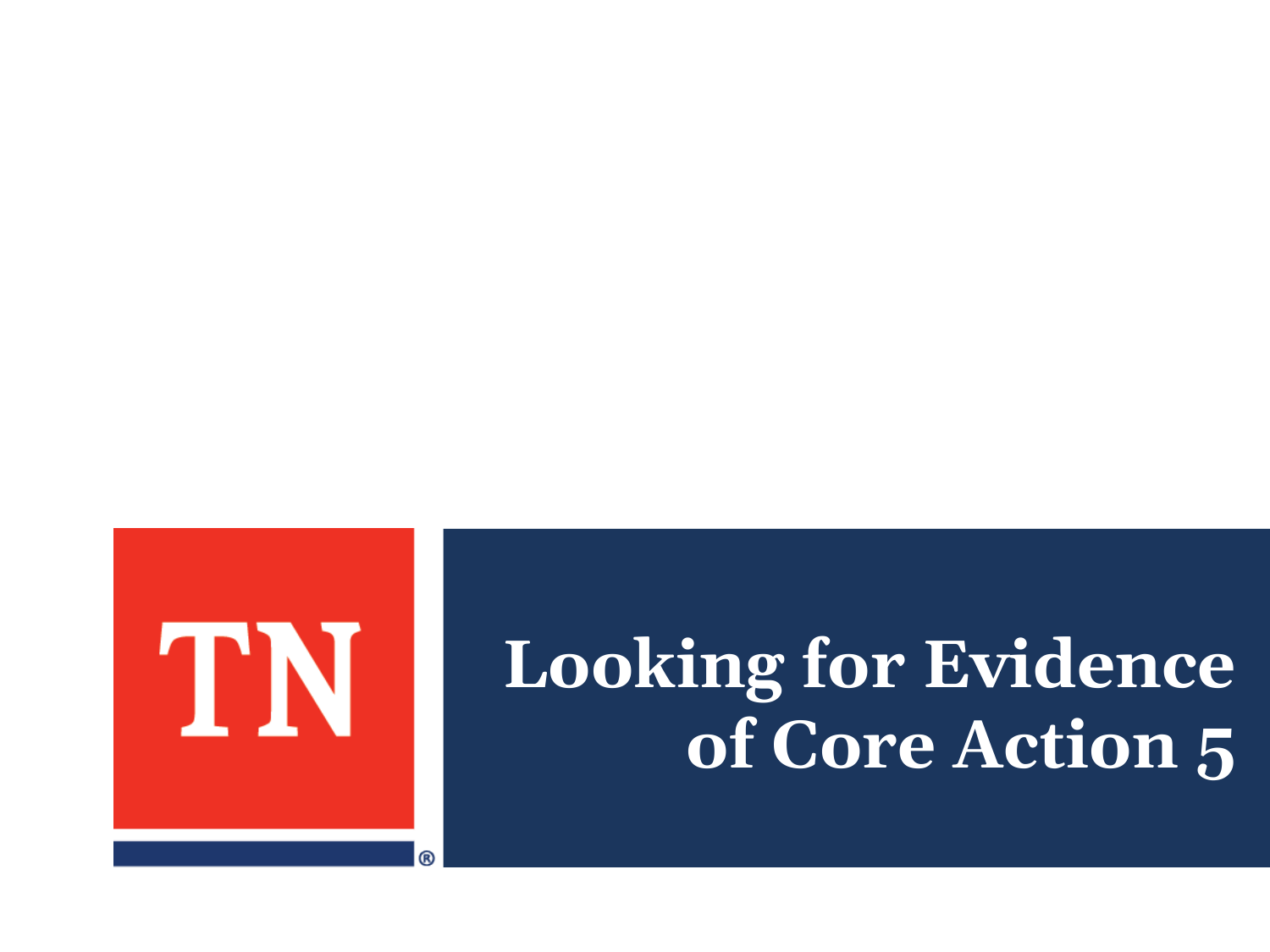

# Looking for Evidence of Core Action 5